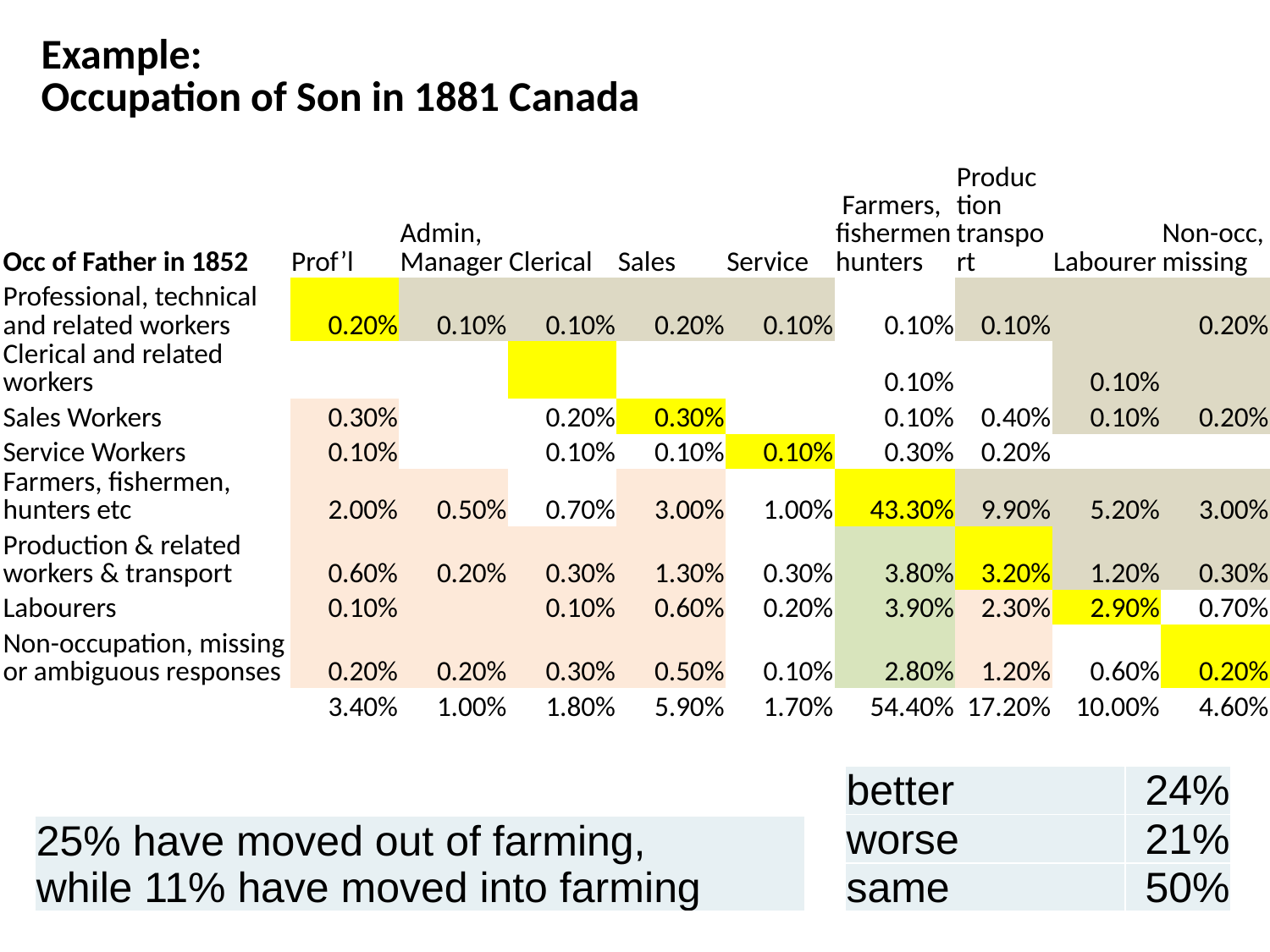

| Example: Occupation of Son in 1881 Canada |  |  |  |  |  |  |  |  |  |
| --- | --- | --- | --- | --- | --- | --- | --- | --- | --- |
| Occ of Father in 1852 | Prof’l | Admin, Manager | Clerical | Sales | Service | Farmers, fishermenhunters | Production transport | Labourer | Non-occ, missing |
| Professional, technical and related workers | 0.20% | 0.10% | 0.10% | 0.20% | 0.10% | 0.10% | 0.10% |  | 0.20% |
| Clerical and related workers |  |  |  |  |  | 0.10% |  | 0.10% |  |
| Sales Workers | 0.30% |  | 0.20% | 0.30% |  | 0.10% | 0.40% | 0.10% | 0.20% |
| Service Workers | 0.10% |  | 0.10% | 0.10% | 0.10% | 0.30% | 0.20% |  |  |
| Farmers, fishermen, hunters etc | 2.00% | 0.50% | 0.70% | 3.00% | 1.00% | 43.30% | 9.90% | 5.20% | 3.00% |
| Production & related workers & transport | 0.60% | 0.20% | 0.30% | 1.30% | 0.30% | 3.80% | 3.20% | 1.20% | 0.30% |
| Labourers | 0.10% |  | 0.10% | 0.60% | 0.20% | 3.90% | 2.30% | 2.90% | 0.70% |
| Non-occupation, missing or ambiguous responses | 0.20% | 0.20% | 0.30% | 0.50% | 0.10% | 2.80% | 1.20% | 0.60% | 0.20% |
|  | 3.40% | 1.00% | 1.80% | 5.90% | 1.70% | 54.40% | 17.20% | 10.00% | 4.60% |
| better | 24% |
| --- | --- |
| worse | 21% |
| same | 50% |
| 25% have moved out of farming, while 11% have moved into farming |
| --- |